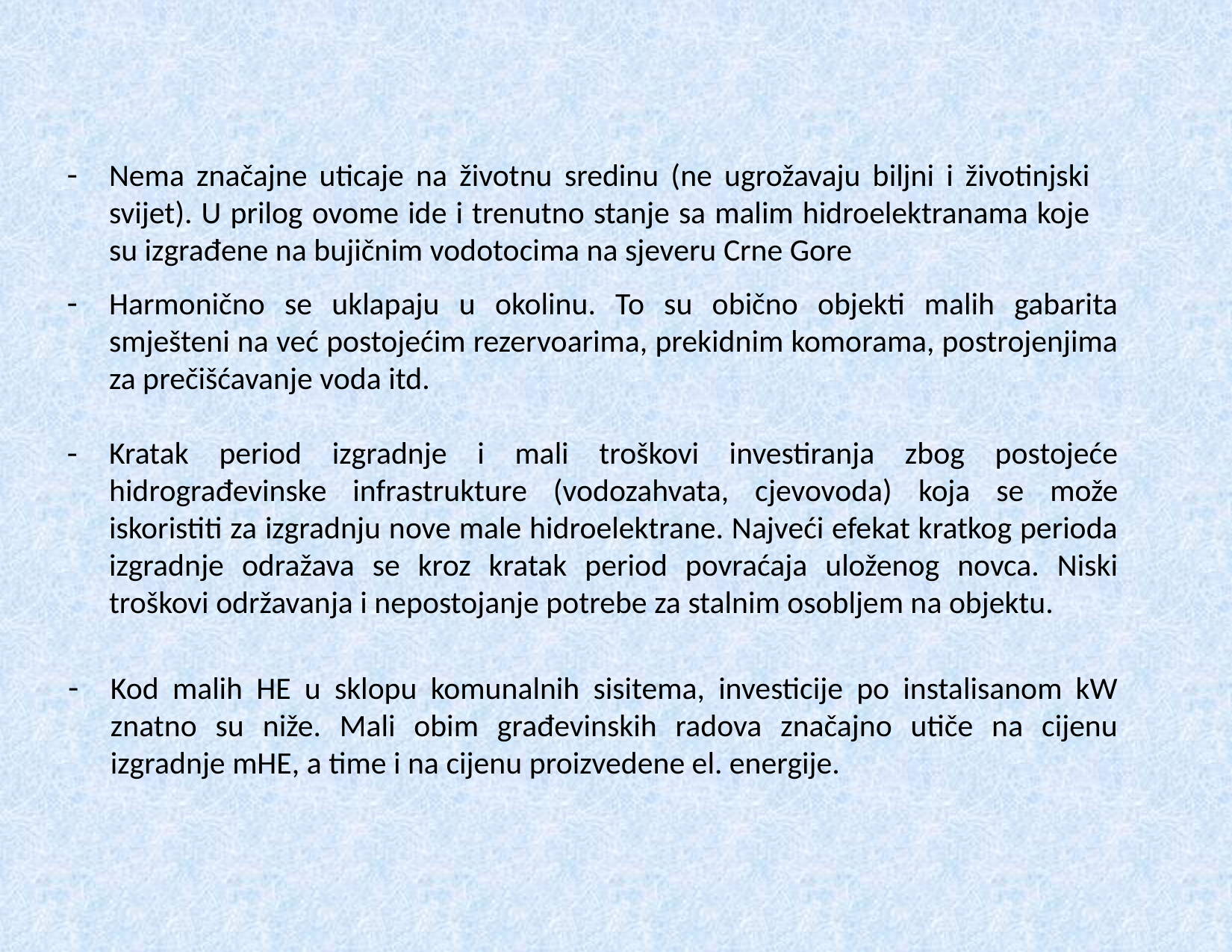

Nema značajne uticaje na životnu sredinu (ne ugrožavaju biljni i životinjski svijet). U prilog ovome ide i trenutno stanje sa malim hidroelektranama koje su izgrađene na bujičnim vodotocima na sjeveru Crne Gore
Harmonično se uklapaju u okolinu. To su obično objekti malih gabarita smješteni na već postojećim rezervoarima, prekidnim komorama, postrojenjima za prečišćavanje voda itd.

Kratak period izgradnje i mali troškovi investiranja zbog postojeće hidrograđevinske infrastrukture (vodozahvata, cjevovoda) koja se može iskoristiti za izgradnju nove male hidroelektrane. Najveći efekat kratkog perioda izgradnje odražava se kroz kratak period povraćaja uloženog novca. Niski troškovi održavanja i nepostojanje potrebe za stalnim osobljem na objektu.
Kod malih HE u sklopu komunalnih sisitema, investicije po instalisanom kW znatno su niže. Mali obim građevinskih radova značajno utiče na cijenu izgradnje mHE, a time i na cijenu proizvedene el. energije.